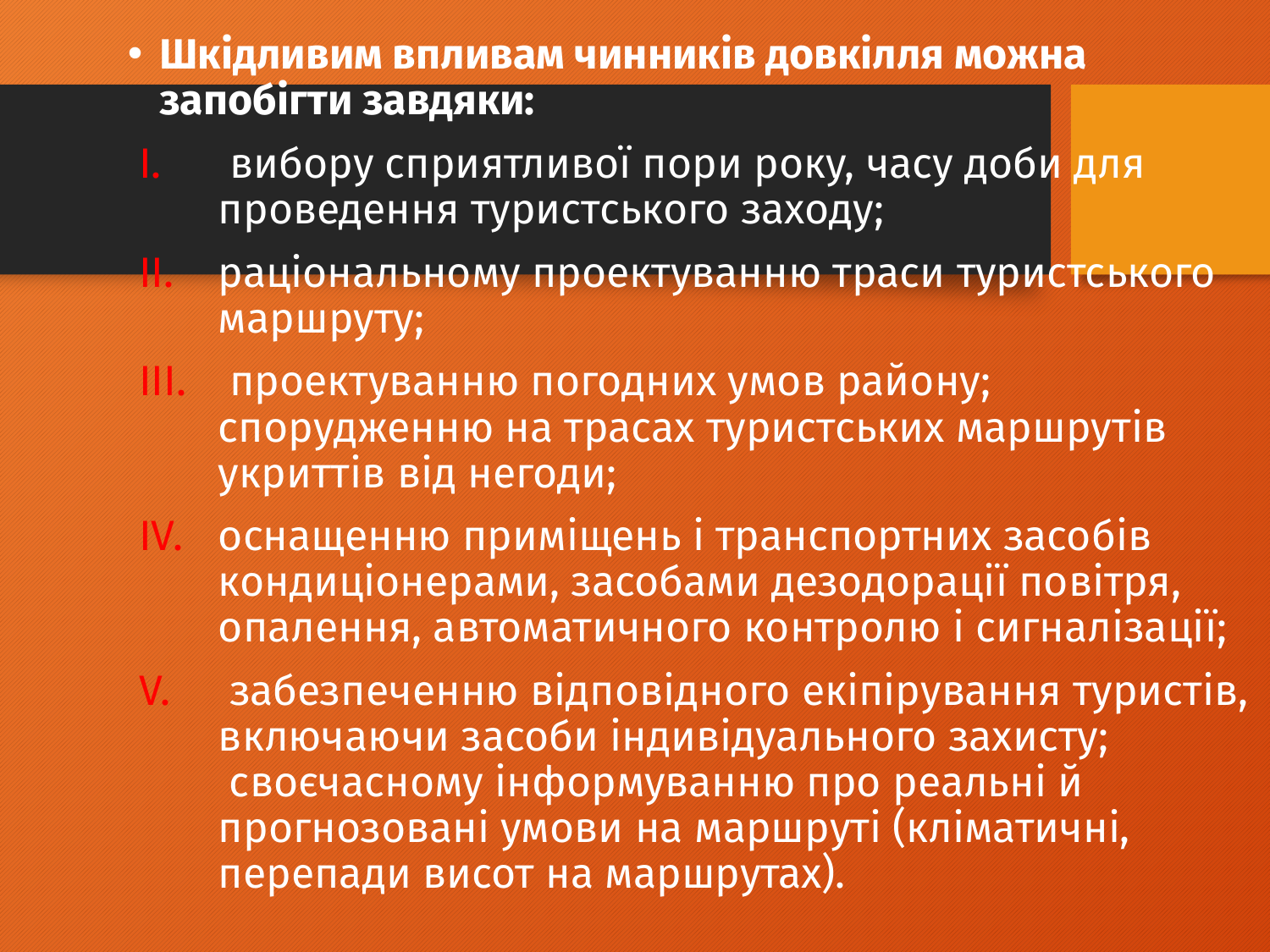

Шкідливим впливам чинників довкілля можна запобігти завдяки:
 вибору сприятливої пори року, часу доби для проведення туристського заходу;
раціональному проектуванню траси туристського маршруту;
 проектуванню погодних умов району; спорудженню на трасах туристських маршрутів укриттів від негоди;
оснащенню приміщень і транспортних засобів кондиціонерами, засобами дезодорації повітря, опалення, автоматичного контролю і сигналізації;
 забезпеченню відповідного екіпірування туристів, включаючи засоби індивідуального захисту;  своєчасному інформуванню про реальні й прогнозовані умови на маршруті (кліматичні, перепади висот на маршрутах).